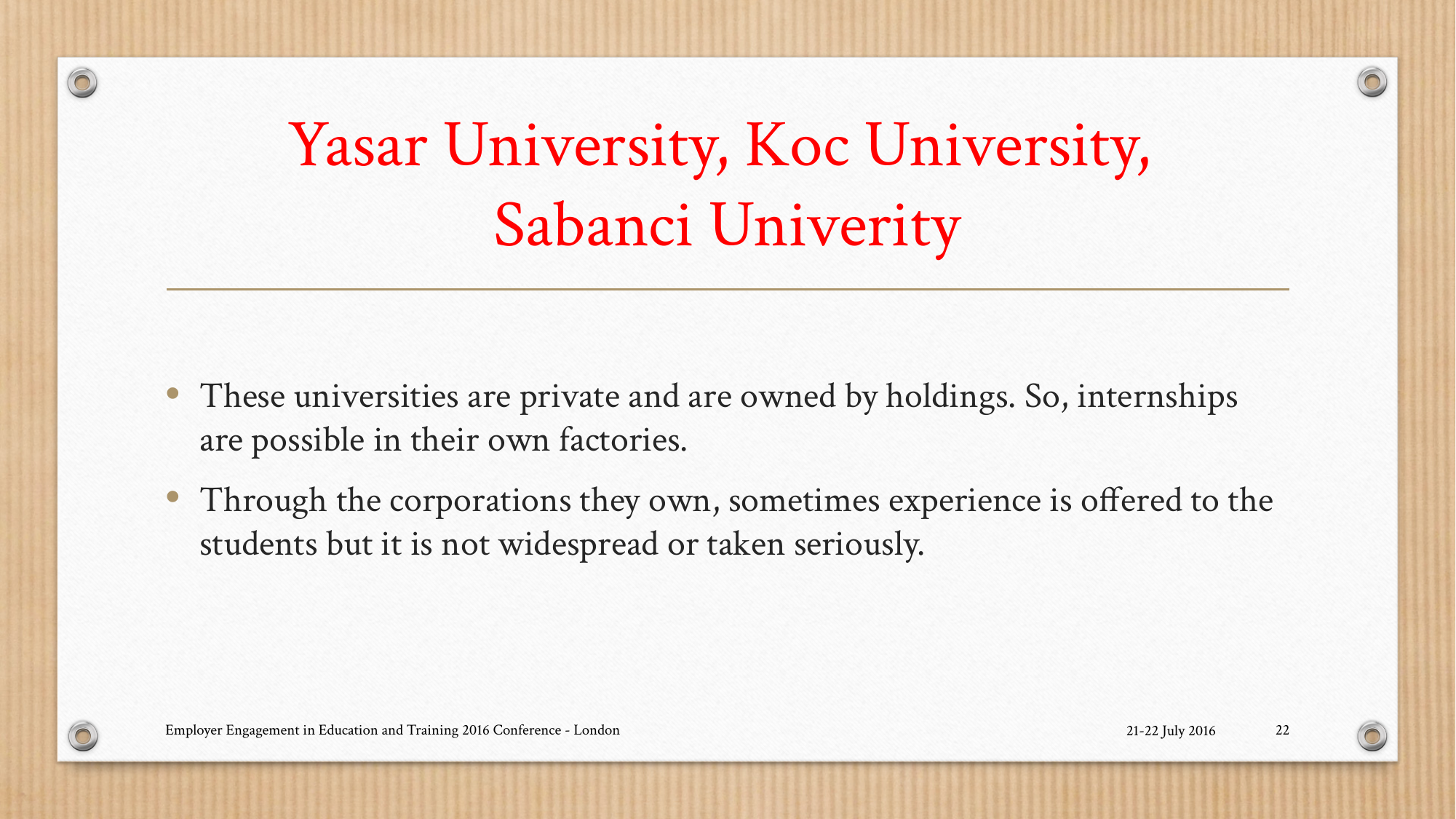

# Yasar University, Koc University, Sabanci Univerity

These universities are private and are owned by holdings. So, internships are possible in their own factories.
Through the corporations they own, sometimes experience is offered to the students but it is not widespread or taken seriously.

Employer Engagement in Education and Training 2016 Conference - London
21-22 July 2016
22